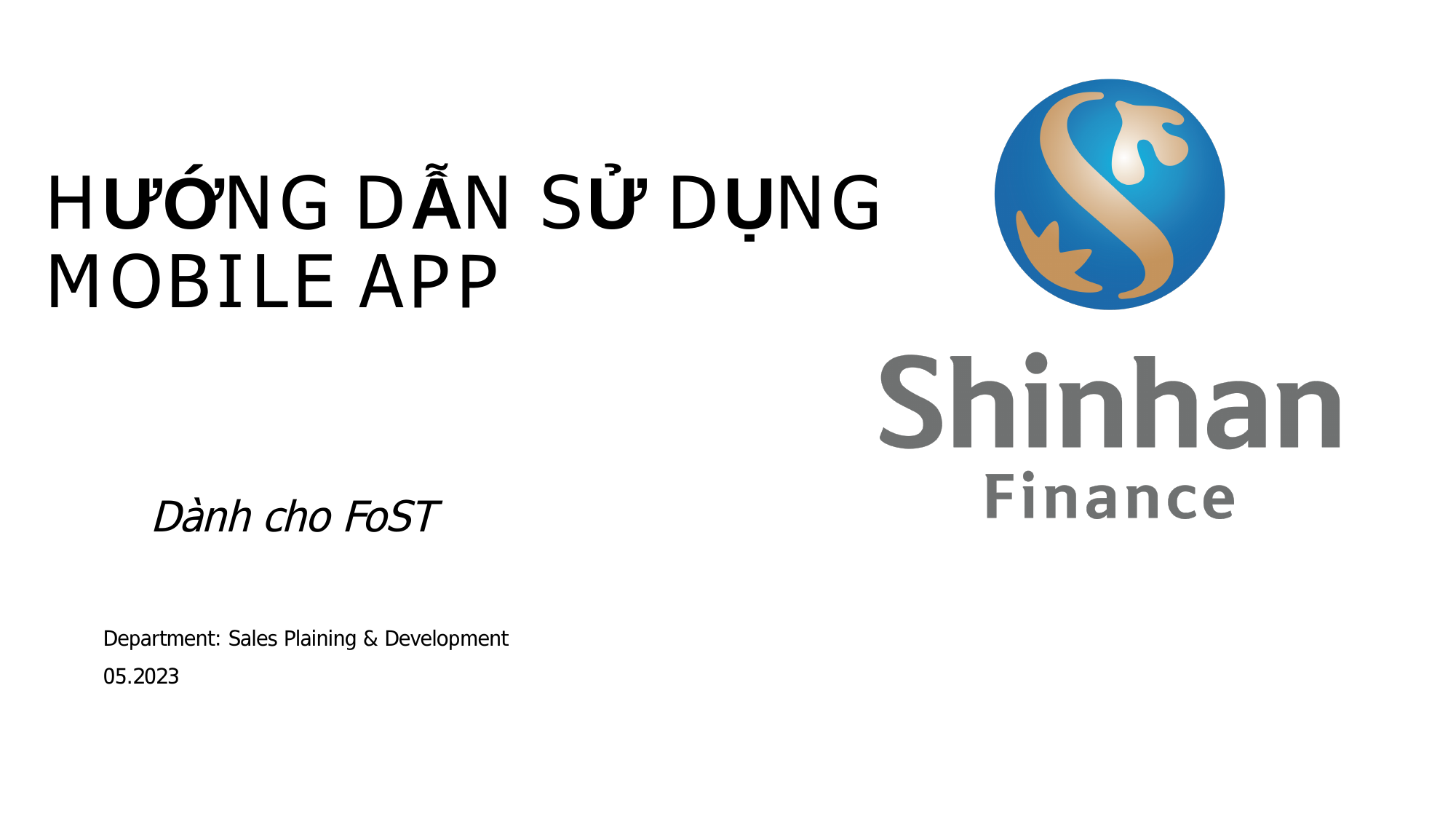

HƯỚNG DẪN SỬ DỤNG MOBILE APP
Dành cho FoST
Department: Sales Plaining & Development
05.2023